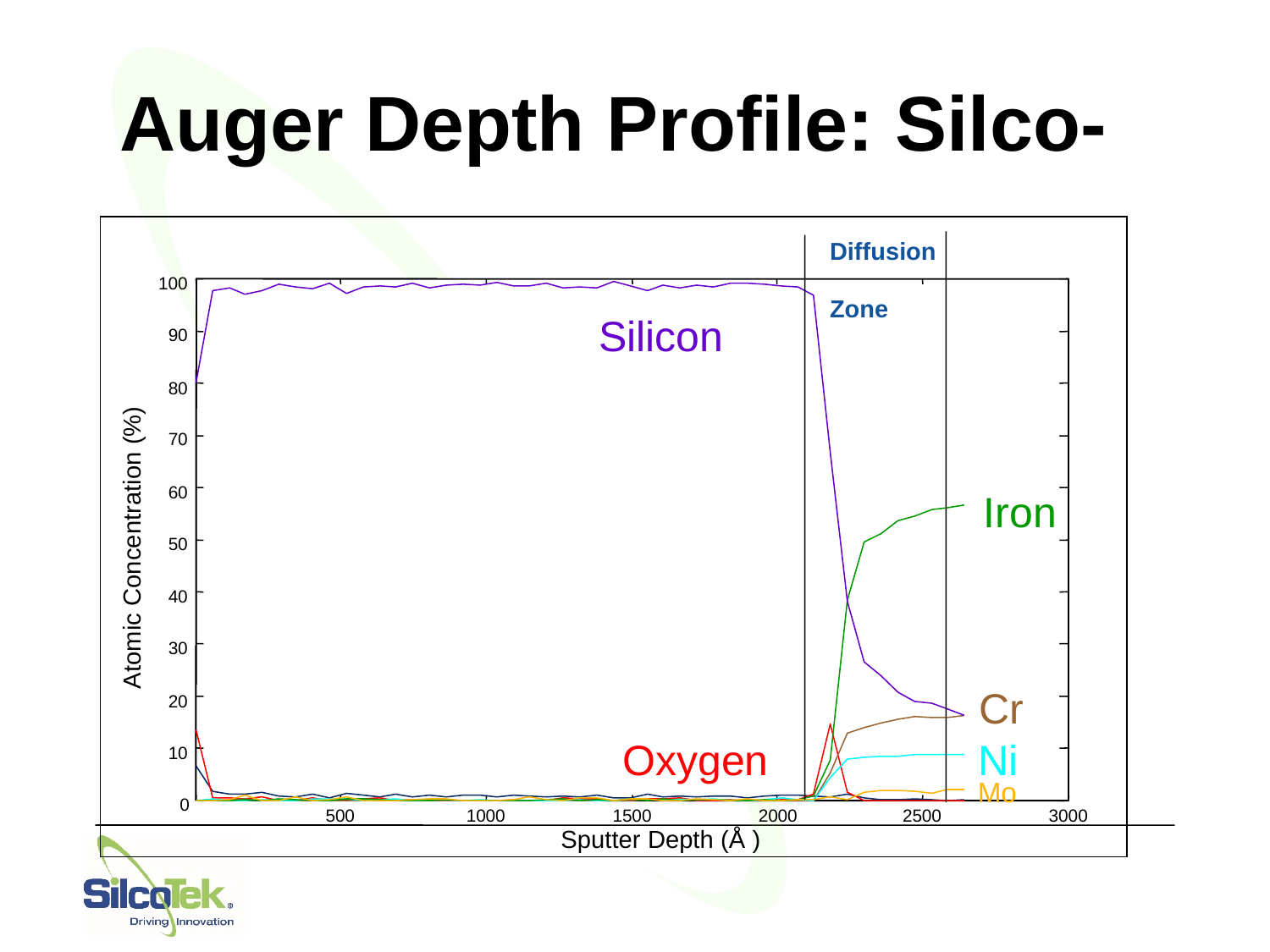

# Auger Depth Profile: Silco-
Diffusion
Zone

100

Silicon
90

80

70

60
Iron

Atomic Concentration (%)
50

40

30

Cr
20

Oxygen
Ni
10

Mo

0

500
1000
1500
2000
2500
3000
Sputter Depth (Å )
43